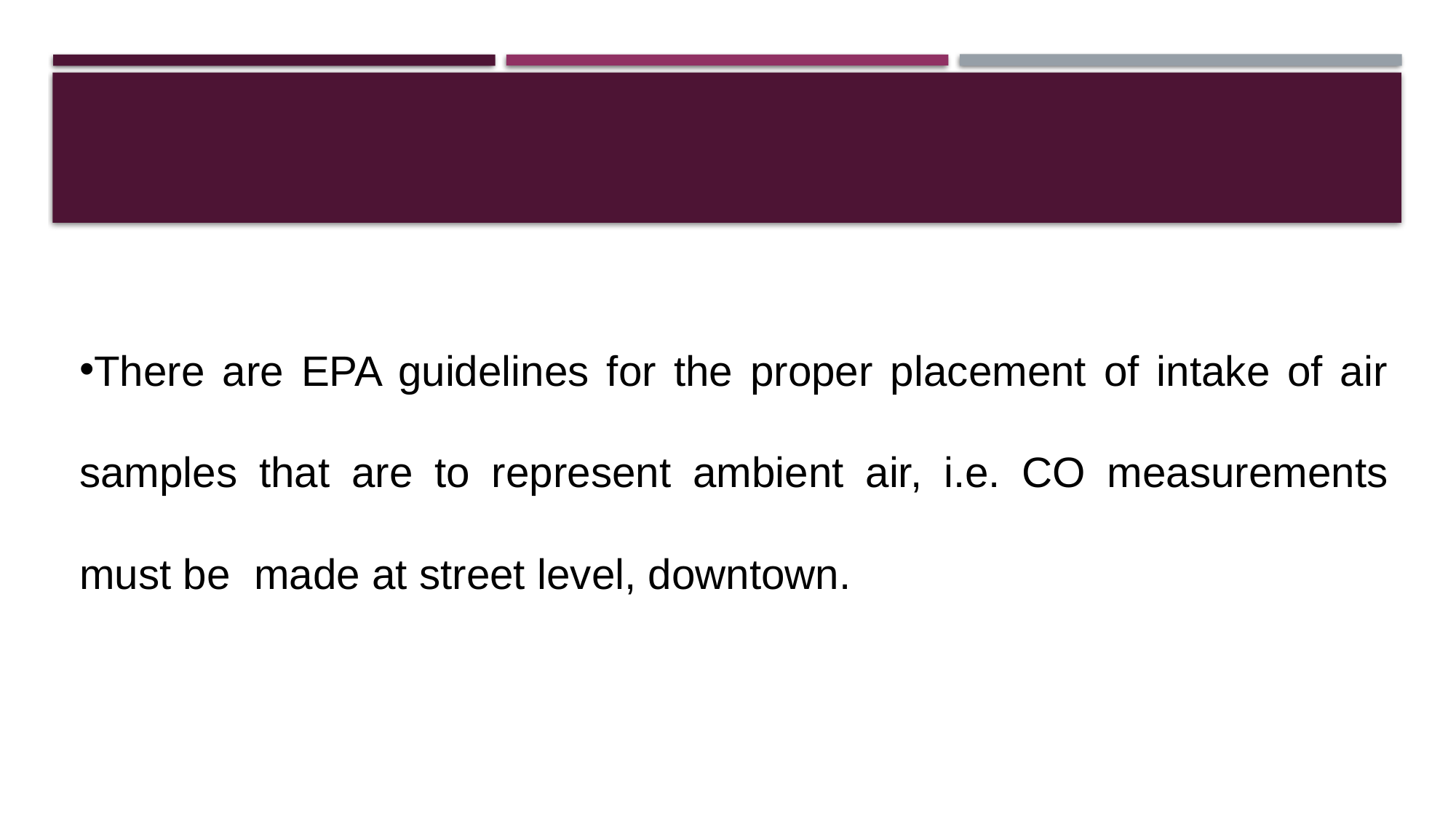

#
There are EPA guidelines for the proper placement of intake of air samples that are to represent ambient air, i.e. CO measurements must be  made at street level, downtown.